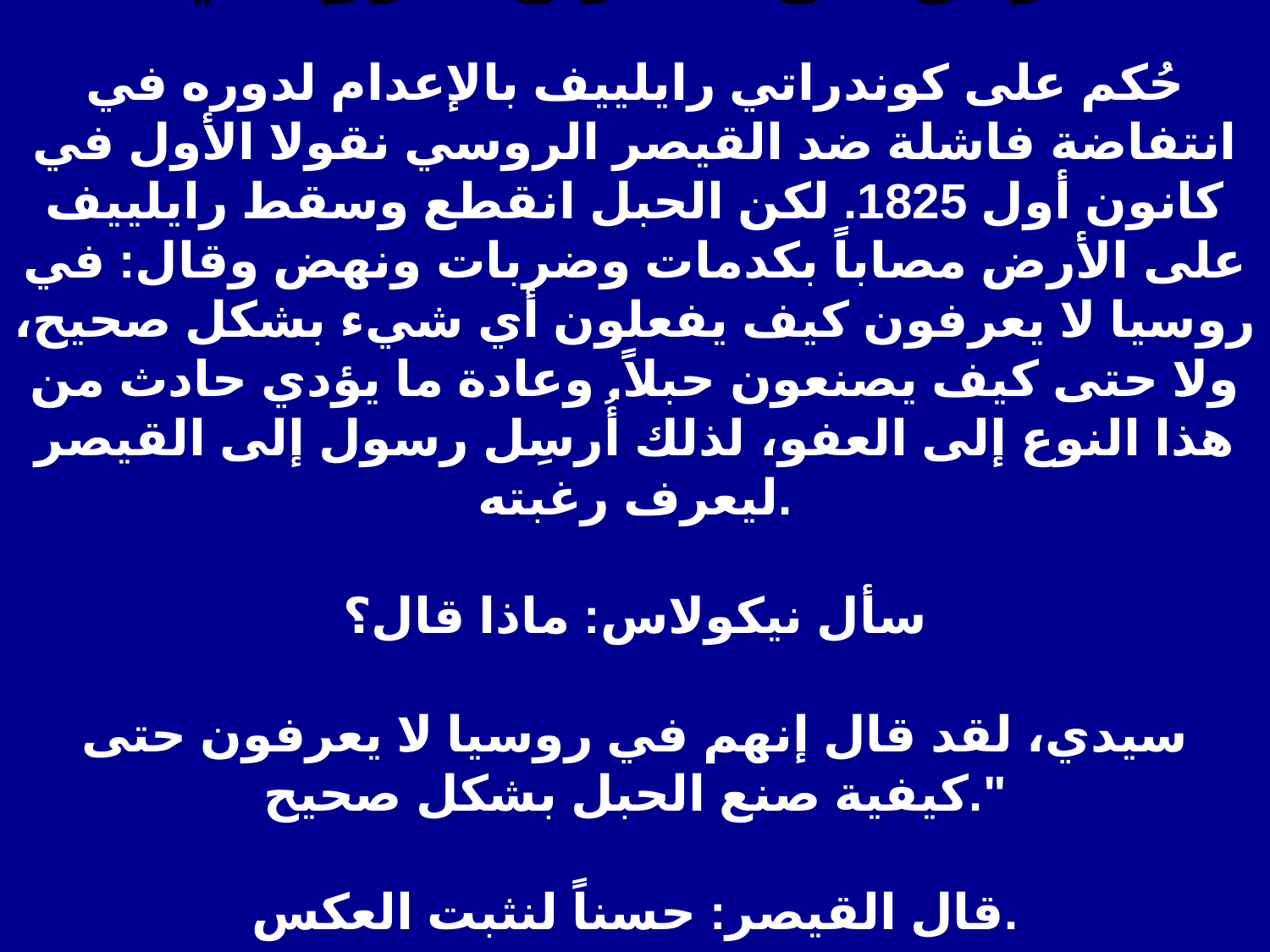

حُكم على كوندراتي رايلييف بالإعدام لدوره في انتفاضة فاشلة ضد القيصر الروسي نقولا الأول في كانون أول 1825. لكن الحبل انقطع وسقط رايلييف على الأرض مصاباً بكدمات وضربات ونهض وقال: في روسيا لا يعرفون كيف يفعلون أي شيء بشكل صحيح، ولا حتى كيف يصنعون حبلاً. وعادة ما يؤدي حادث من هذا النوع إلى العفو، لذلك أُرسِل رسول إلى القيصر ليعرف رغبته.

سأل نيكولاس: ماذا قال؟

سيدي، لقد قال إنهم في روسيا لا يعرفون حتى كيفية صنع الحبل بشكل صحيح."

قال القيصر: حسناً لنثبت العكس.
# درس من التاريخ الروسي